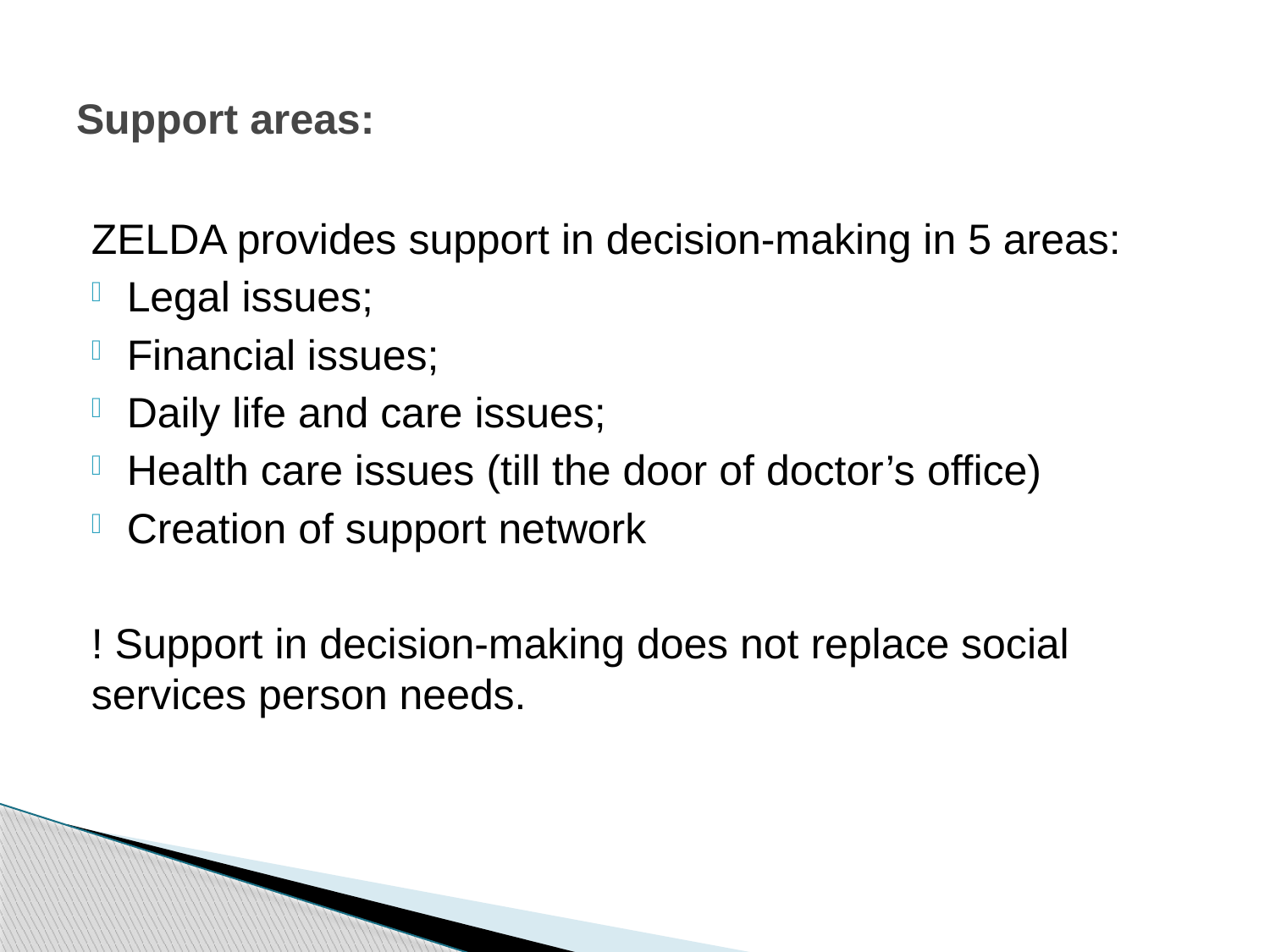

# Support areas:
ZELDA provides support in decision-making in 5 areas:
Legal issues;
Financial issues;
Daily life and care issues;
Health care issues (till the door of doctor’s office)
Creation of support network

! Support in decision-making does not replace social services person needs.